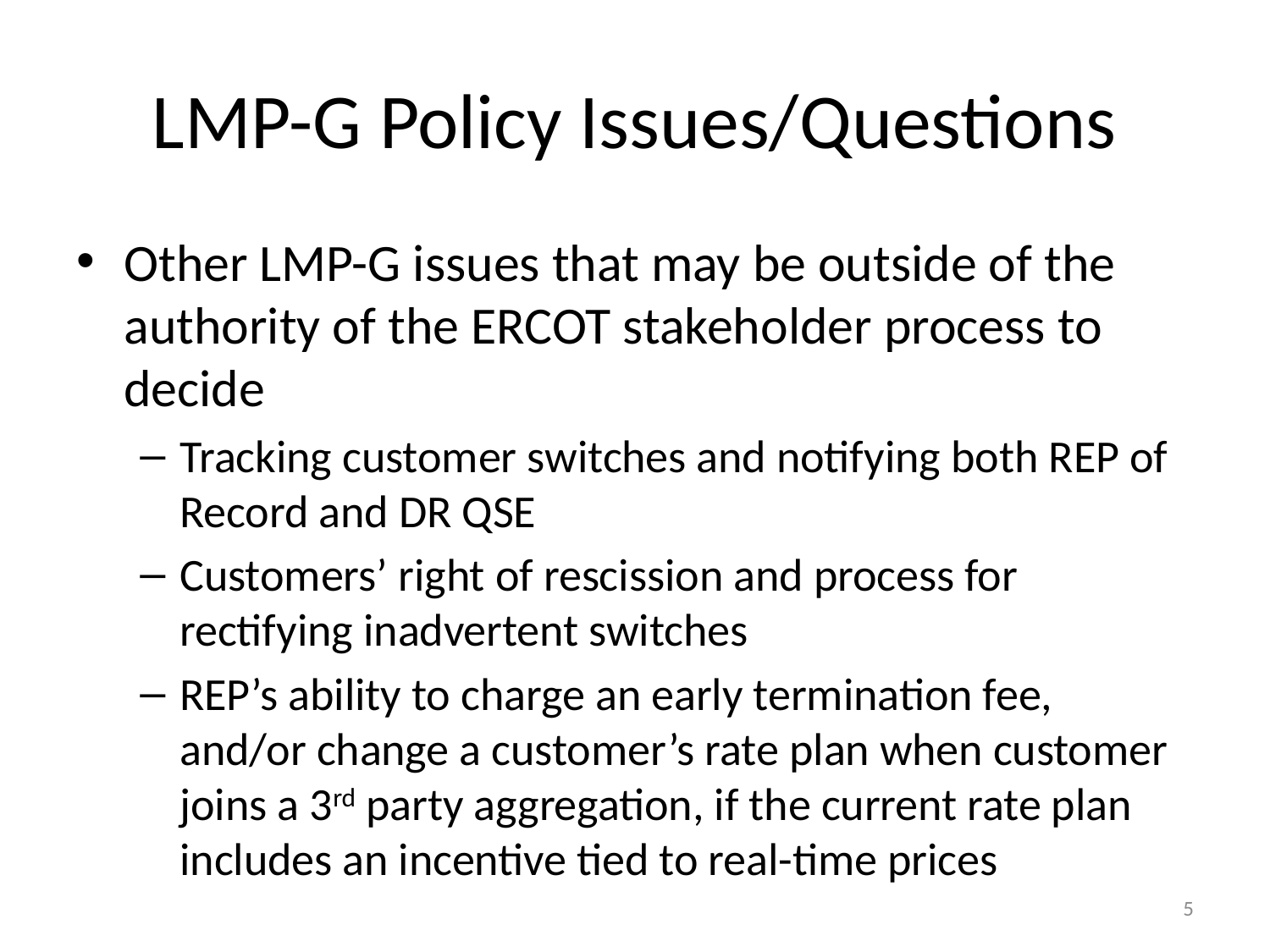

# LMP-G Policy Issues/Questions
Other LMP-G issues that may be outside of the authority of the ERCOT stakeholder process to decide
Tracking customer switches and notifying both REP of Record and DR QSE
Customers’ right of rescission and process for rectifying inadvertent switches
REP’s ability to charge an early termination fee,  and/or change a customer’s rate plan when customer joins a 3rd party aggregation, if the current rate plan includes an incentive tied to real-time prices

5